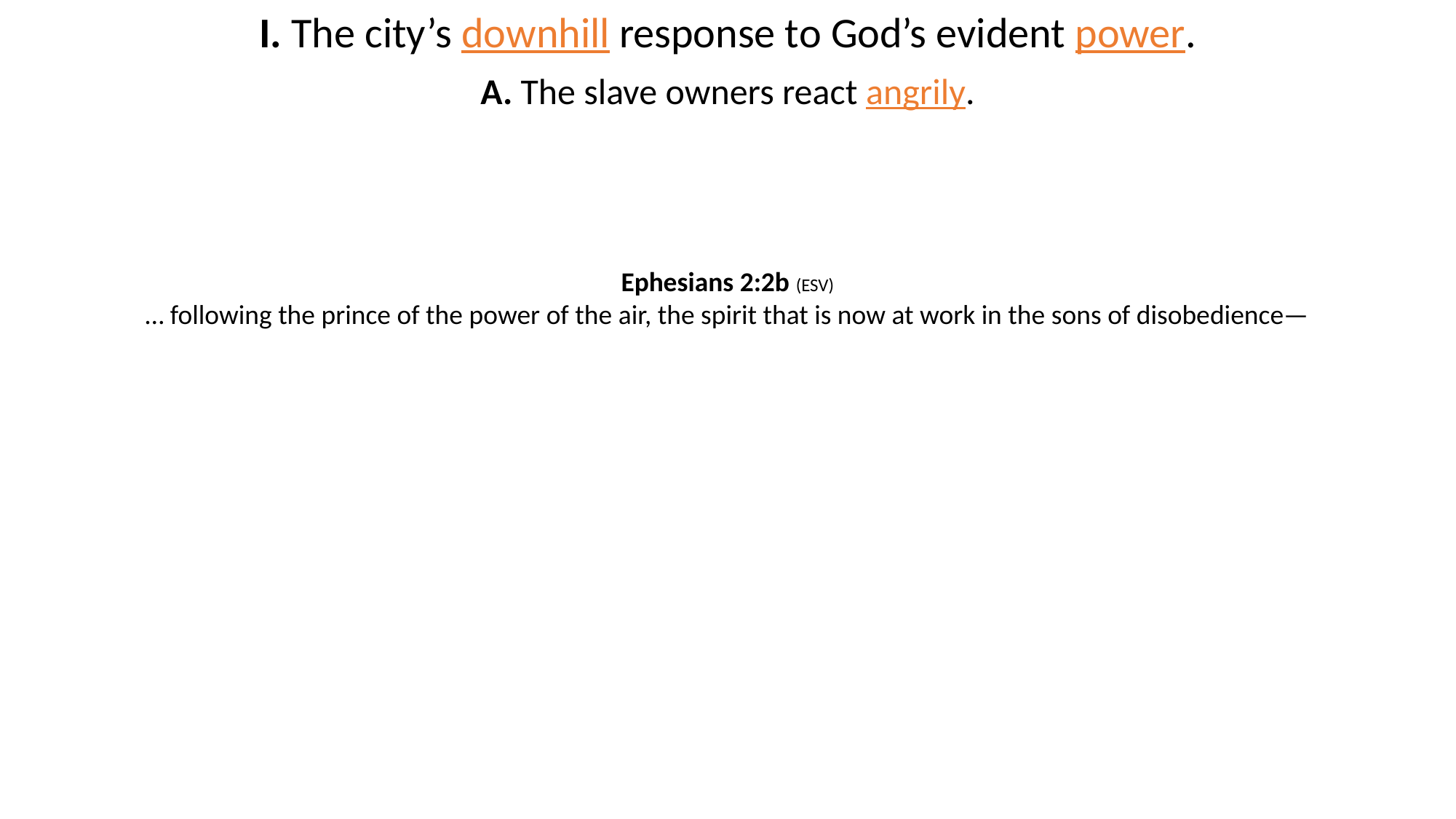

I. The city’s downhill response to God’s evident power.
A. The slave owners react angrily.
Ephesians 2:2b (ESV)
… following the prince of the power of the air, the spirit that is now at work in the sons of disobedience—